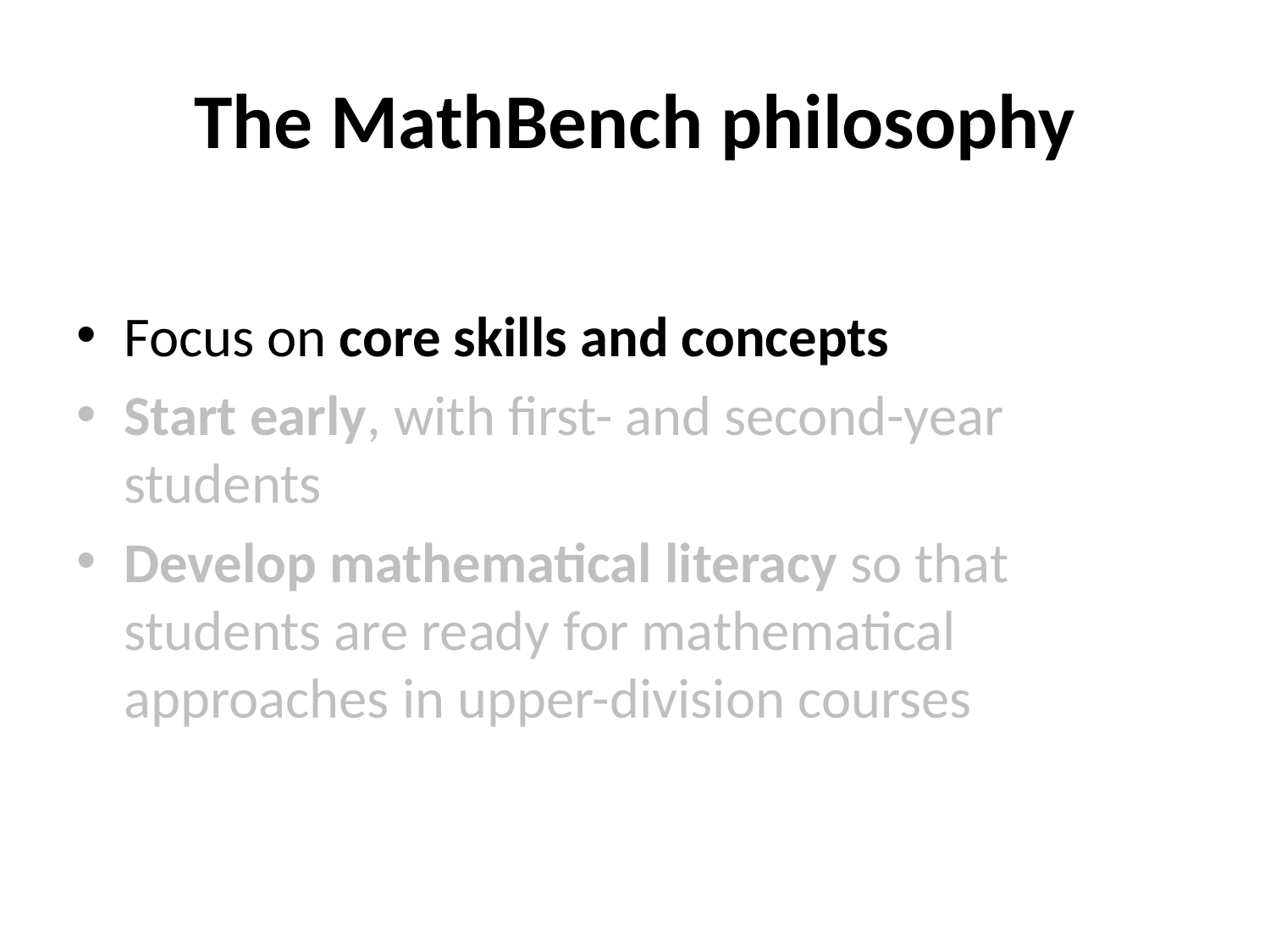

# The MathBench philosophy
Focus on core skills and concepts
Start early, with first- and second-year students
Develop mathematical literacy so that students are ready for mathematical approaches in upper-division courses